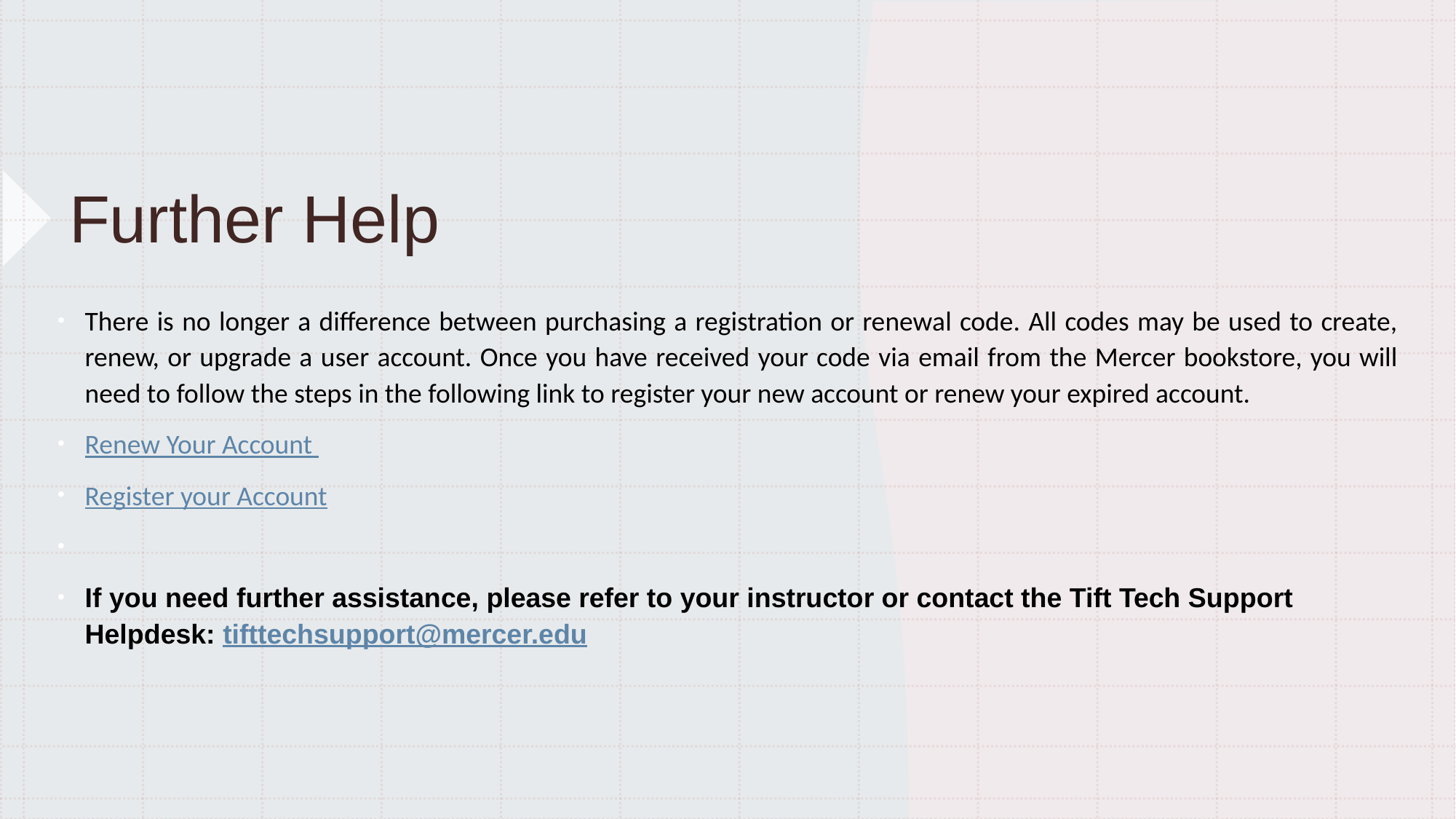

# Further Help

There is no longer a difference between purchasing a registration or renewal code. All codes may be used to create, renew, or upgrade a user account. Once you have received your code via email from the Mercer bookstore, you will need to follow the steps in the following link to register your new account or renew your expired account.
Renew Your Account
Register your Account

If you need further assistance, please refer to your instructor or contact the Tift Tech Support Helpdesk: tifttechsupport@mercer.edu